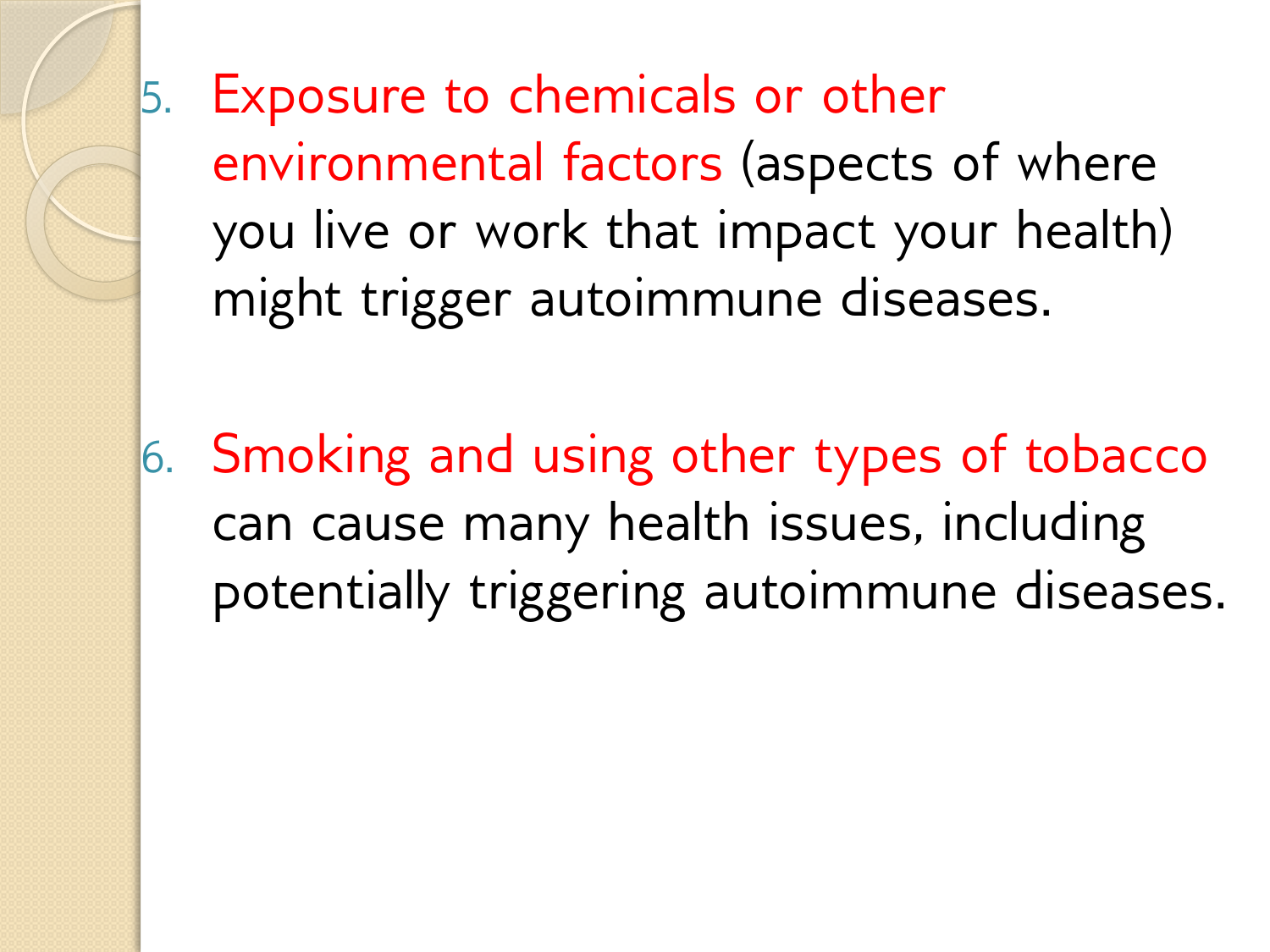

Exposure to chemicals or other environmental factors (aspects of where you live or work that impact your health) might trigger autoimmune diseases.

Smoking and using other types of tobacco can cause many health issues, including potentially triggering autoimmune diseases.